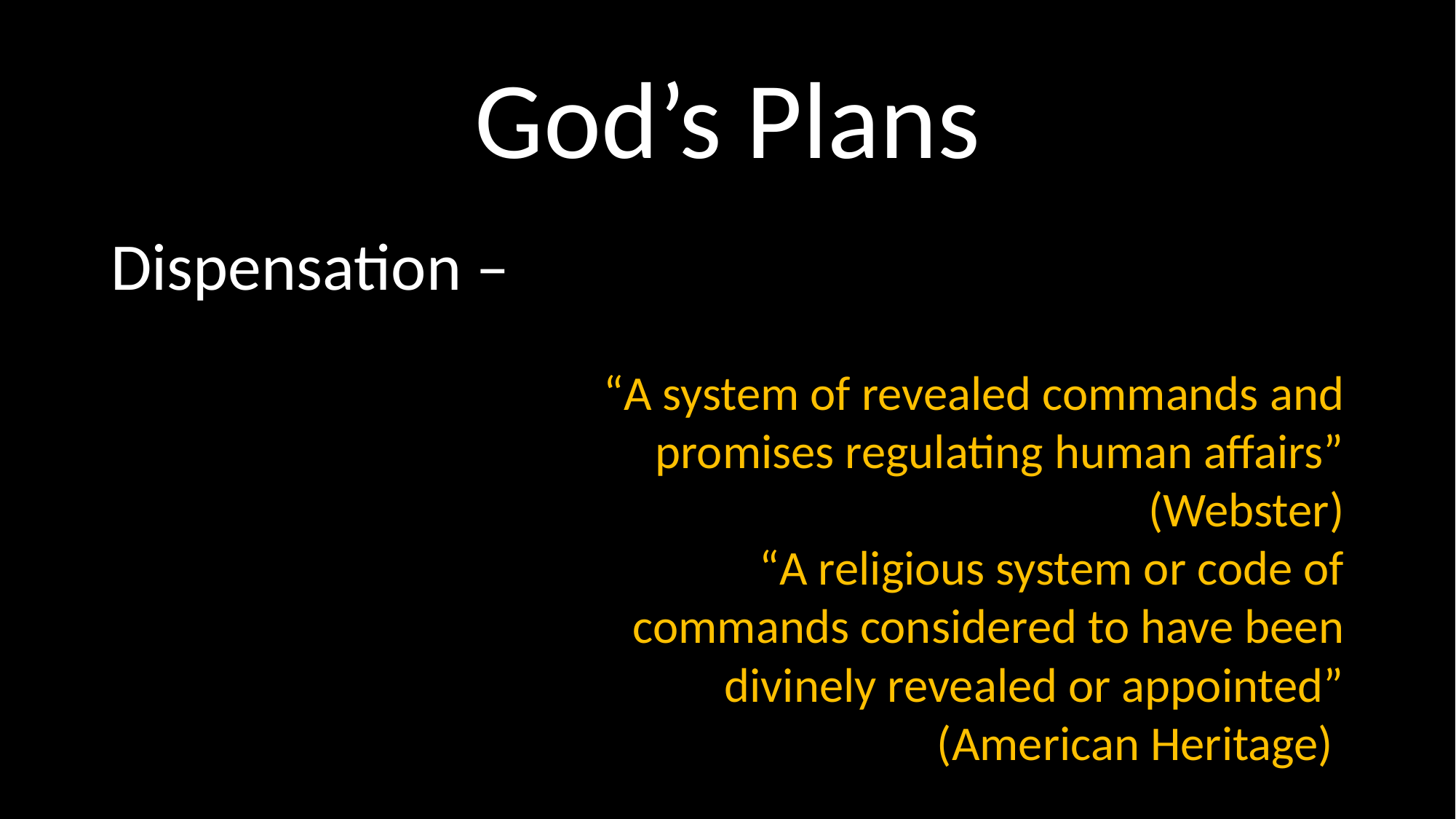

# God’s Plans
Dispensation –
“A system of revealed commands and promises regulating human affairs”
(Webster)
“A religious system or code of commands considered to have been divinely revealed or appointed”
(American Heritage)